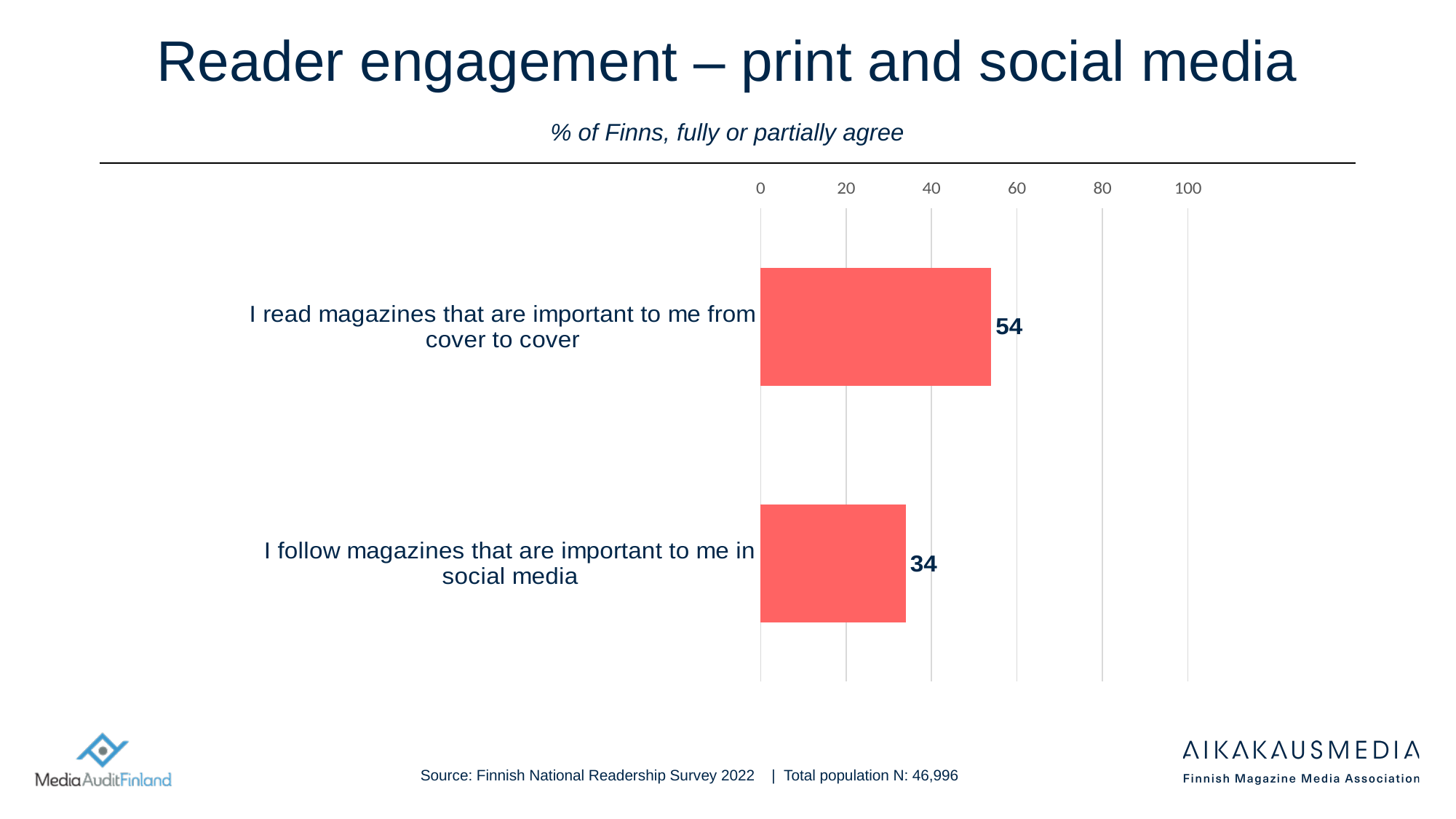

# Reader engagement – print and social media % of Finns, fully or partially agree

### Chart

| Category | Column2 |
|---|---|
| I follow magazines that are important to me in social media | 34.0 |
| I read magazines that are important to me from cover to cover | 54.0 |
Source: Finnish National Readership Survey 2022    |  Total population N: 46,996